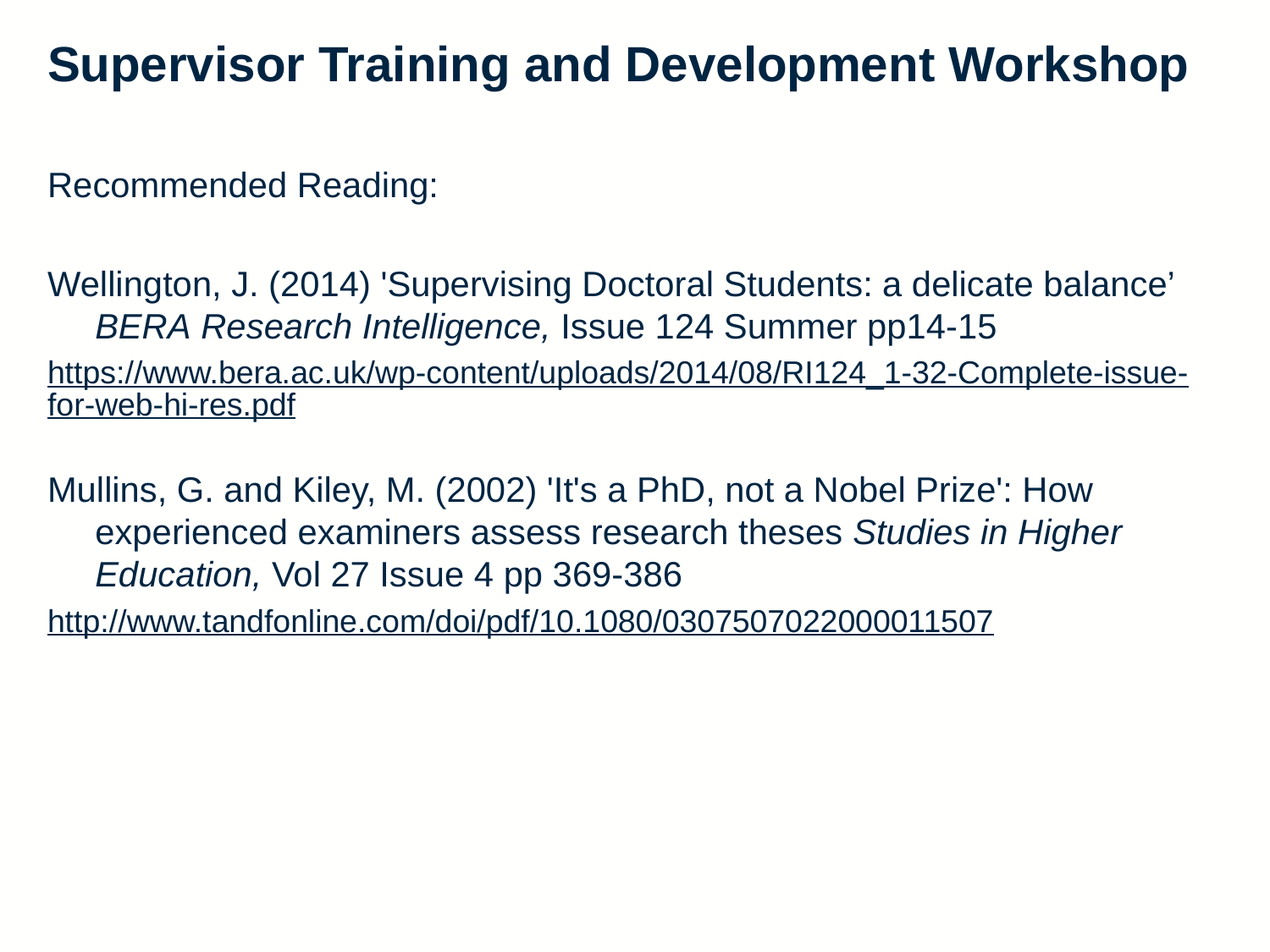

Supervisor Training and Development Workshop

Recommended Reading:

Wellington, J. (2014) 'Supervising Doctoral Students: a delicate balance’ BERA Research Intelligence, Issue 124 Summer pp14-15
https://www.bera.ac.uk/wp-content/uploads/2014/08/RI124_1-32-Complete-issue-for-web-hi-res.pdf
Mullins, G. and Kiley, M. (2002) 'It's a PhD, not a Nobel Prize': How experienced examiners assess research theses Studies in Higher Education, Vol 27 Issue 4 pp 369-386
http://www.tandfonline.com/doi/pdf/10.1080/0307507022000011507